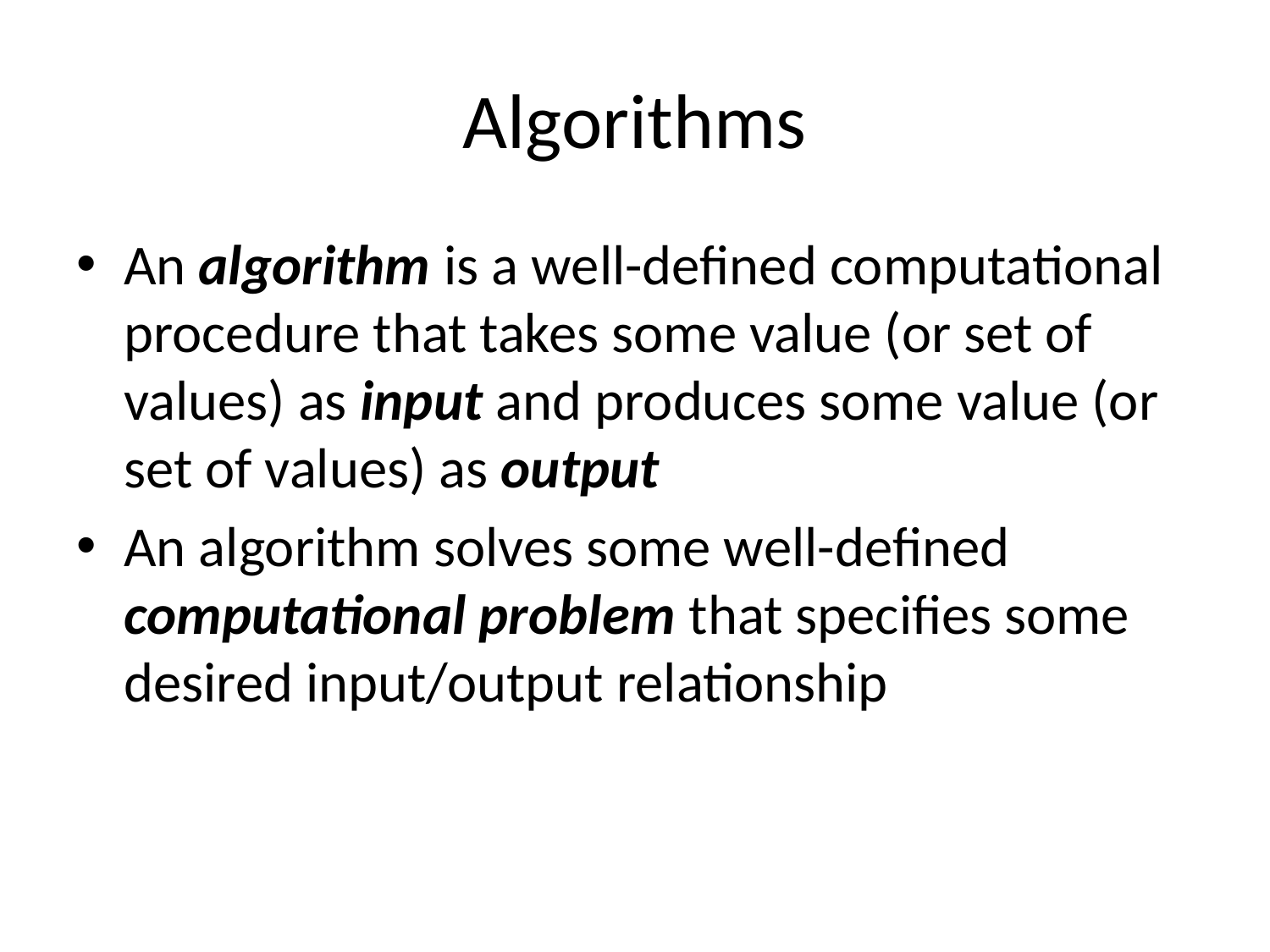

# Algorithms
An algorithm is a well-defined computational procedure that takes some value (or set of values) as input and produces some value (or set of values) as output
An algorithm solves some well-defined computational problem that specifies some desired input/output relationship